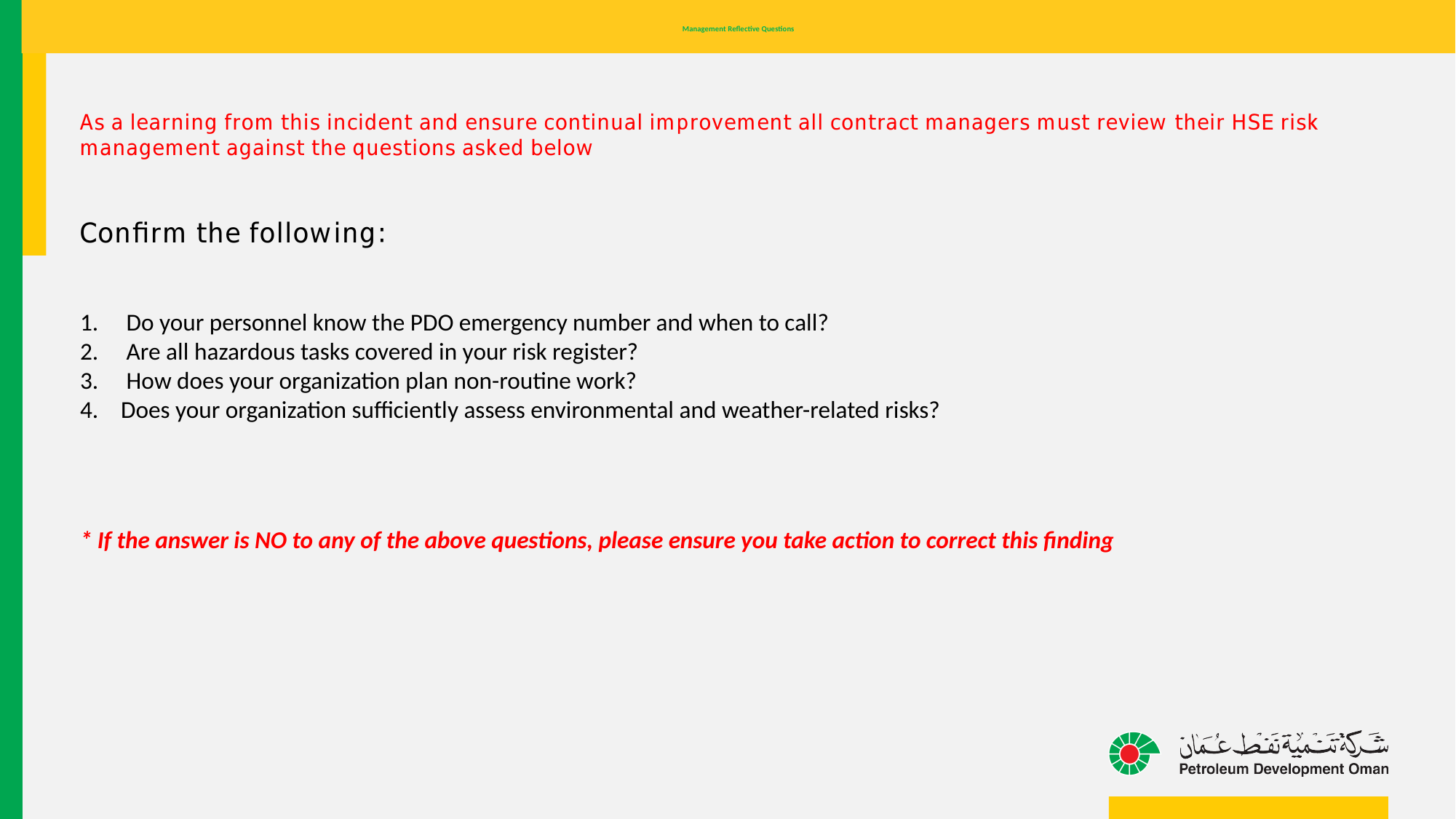

# Management Reflective Questions
As a learning from this incident and ensure continual improvement all contract managers must review their HSE risk management against the questions asked below
Confirm the following:

 Do your personnel know the PDO emergency number and when to call?
 Are all hazardous tasks covered in your risk register?
 How does your organization plan non-routine work?
Does your organization sufficiently assess environmental and weather-related risks?

* If the answer is NO to any of the above questions, please ensure you take action to correct this finding